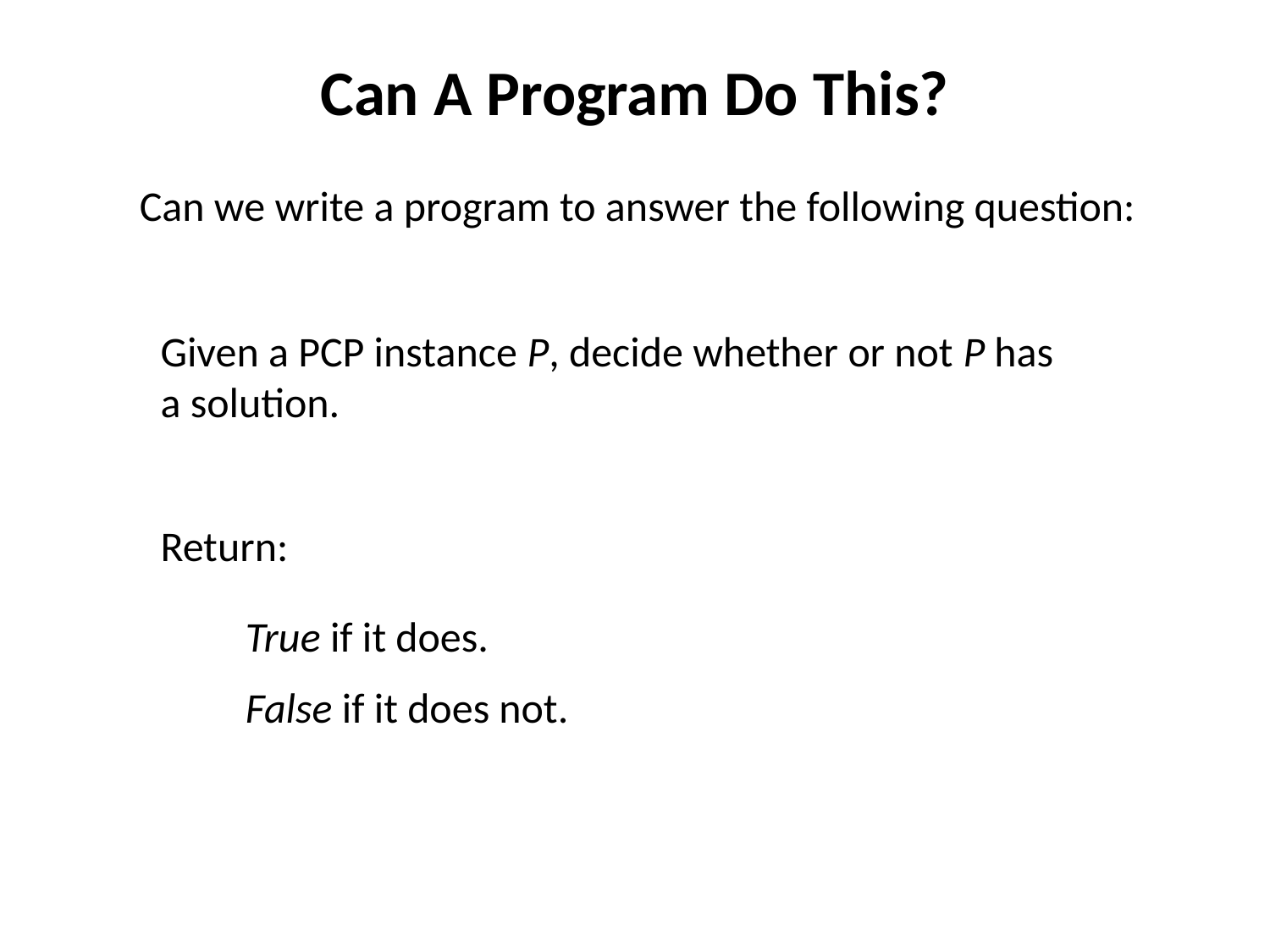

# Can A Program Do This?
Can we write a program to answer the following question:
Given a PCP instance P, decide whether or not P has a solution.

Return:
True if it does.
False if it does not.